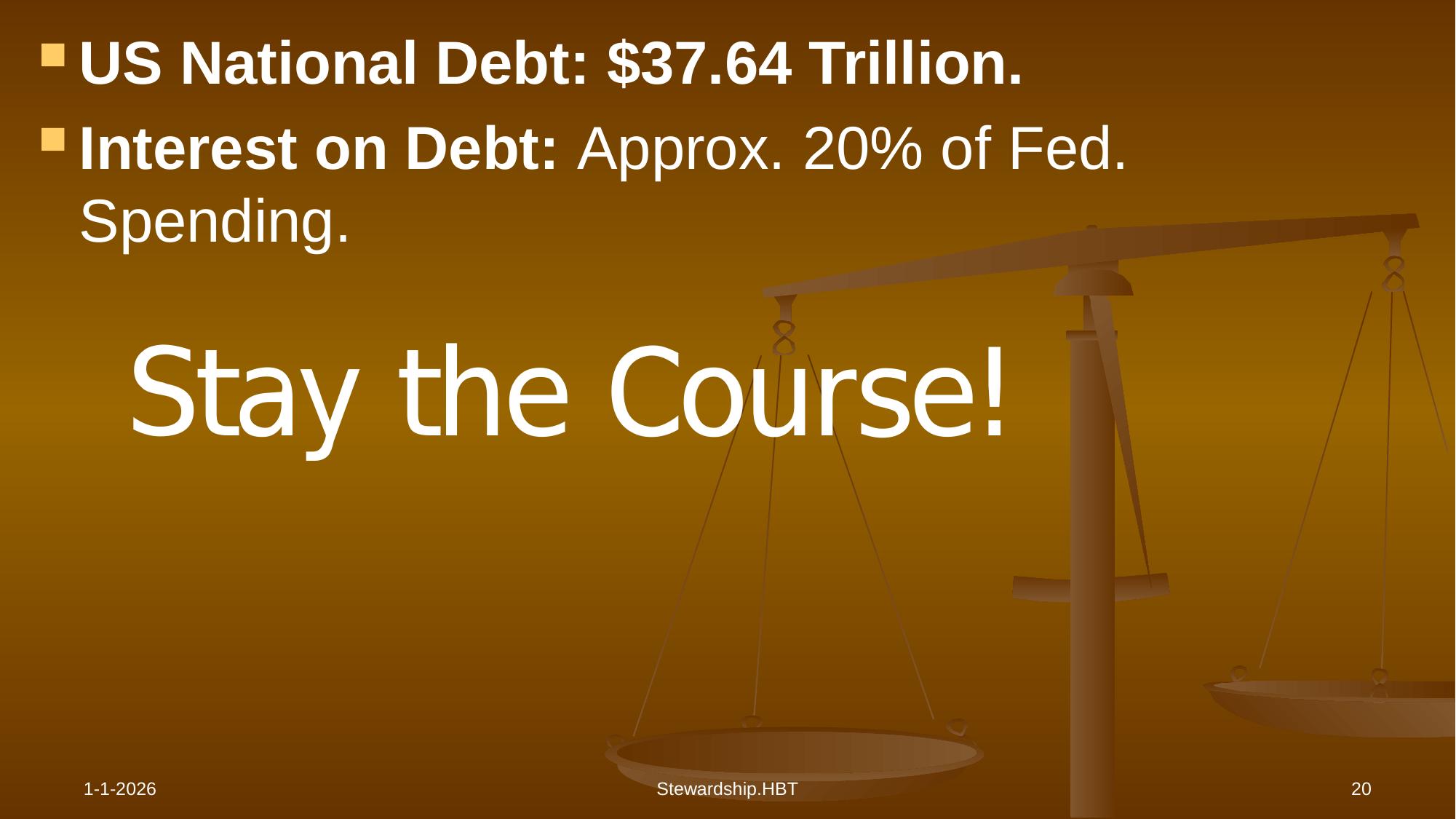

# US National Debt: $37.64 Trillion.
Interest on Debt: Approx. 20% of Fed. Spending.
Stay the Course!
1-1-2026
Stewardship.HBT
20